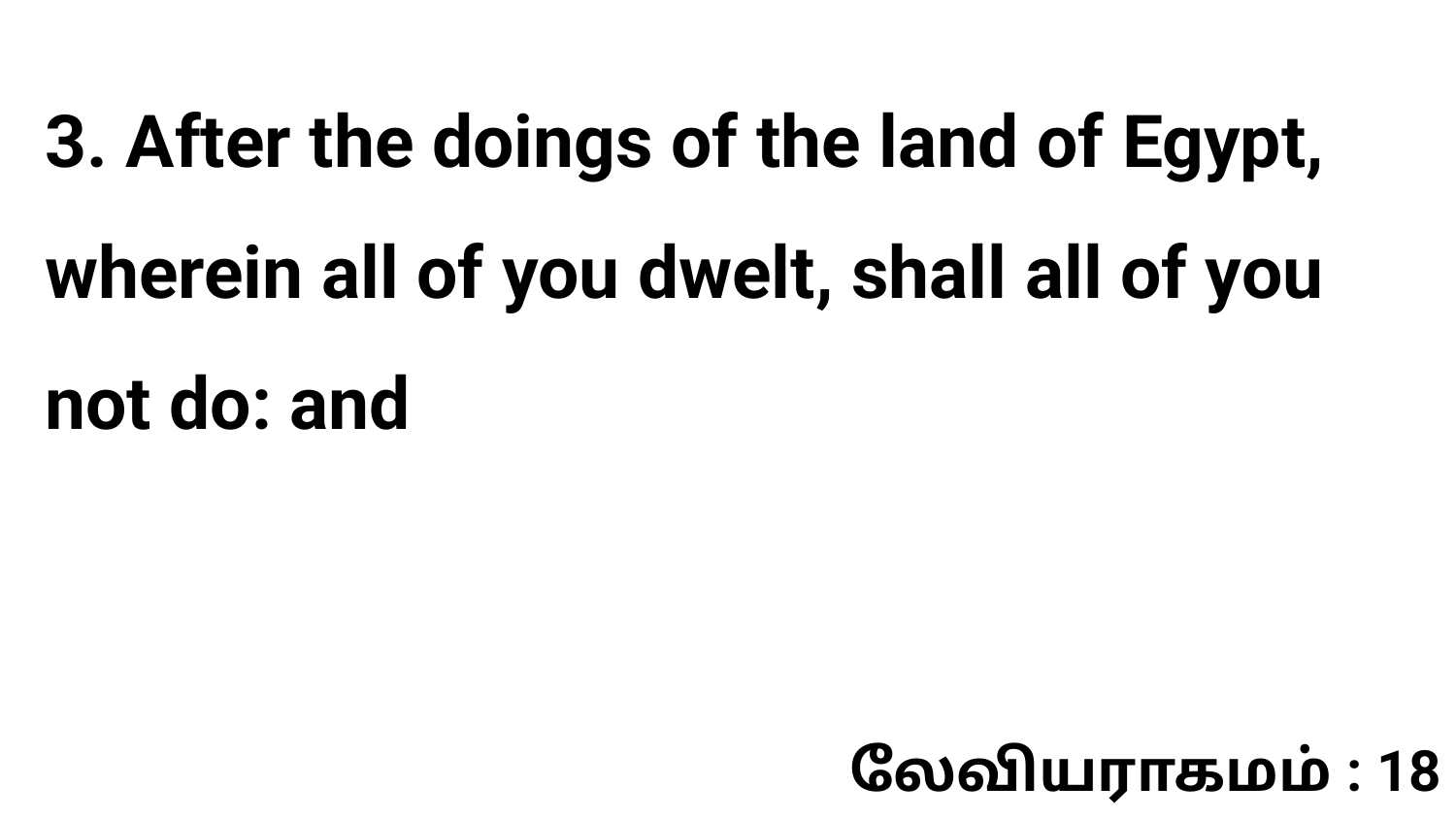

3. After the doings of the land of Egypt, wherein all of you dwelt, shall all of you not do: and
லேவியராகமம் : 18